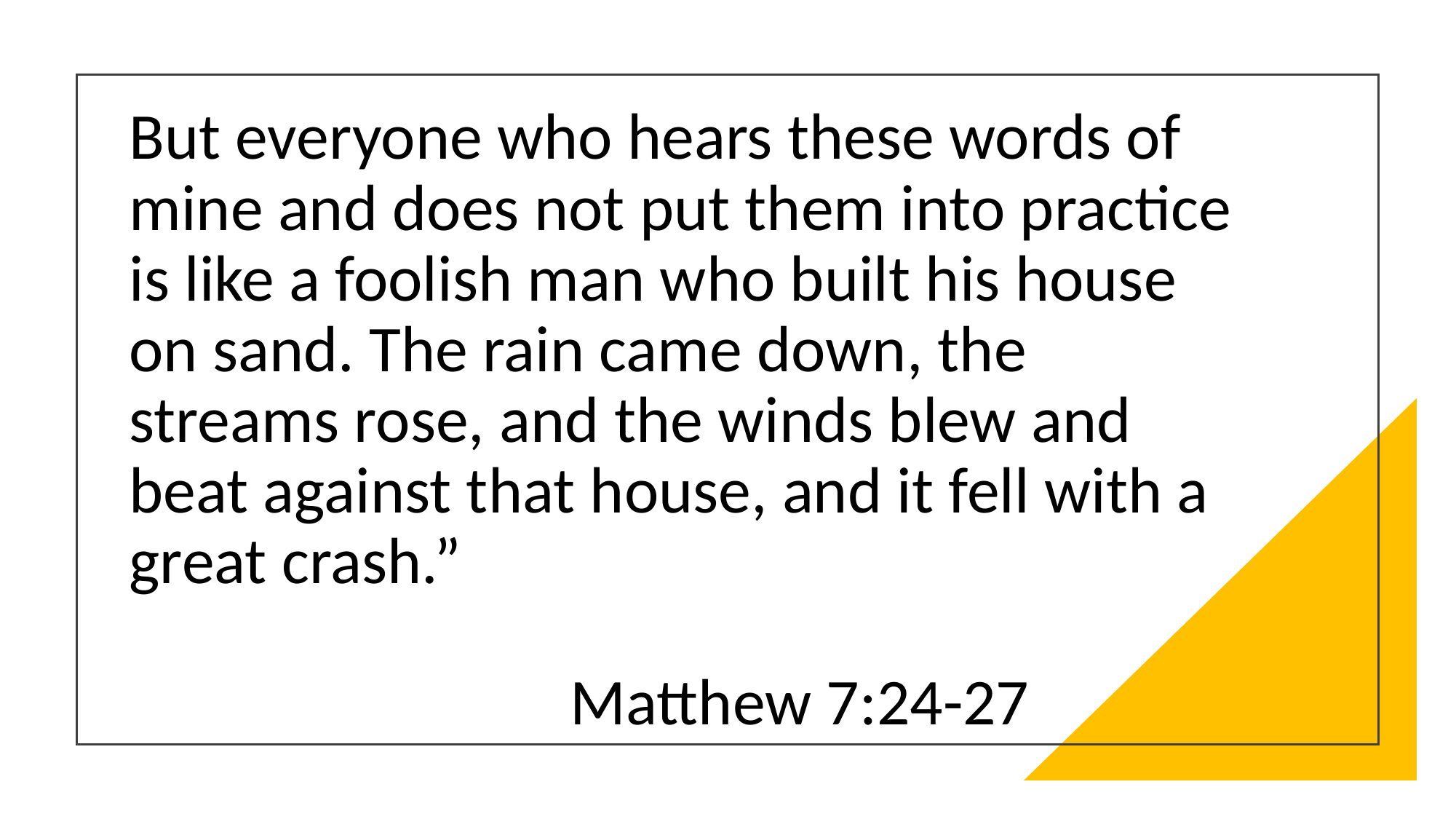

# But everyone who hears these words of mine and does not put them into practice is like a foolish man who built his house on sand. The rain came down, the streams rose, and the winds blew and beat against that house, and it fell with a great crash.” Matthew 7:24-27